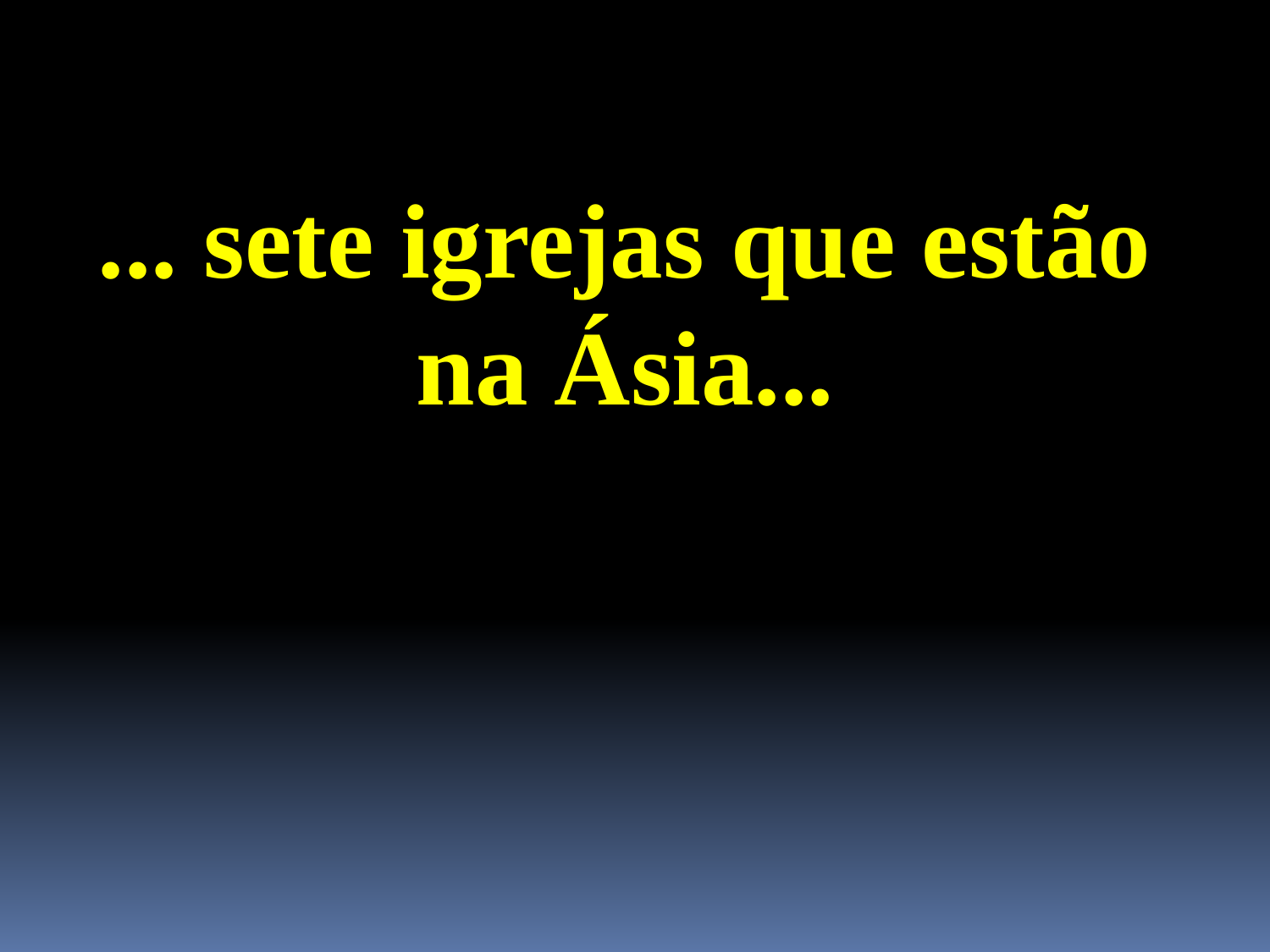

... sete igrejas que estão na Ásia...